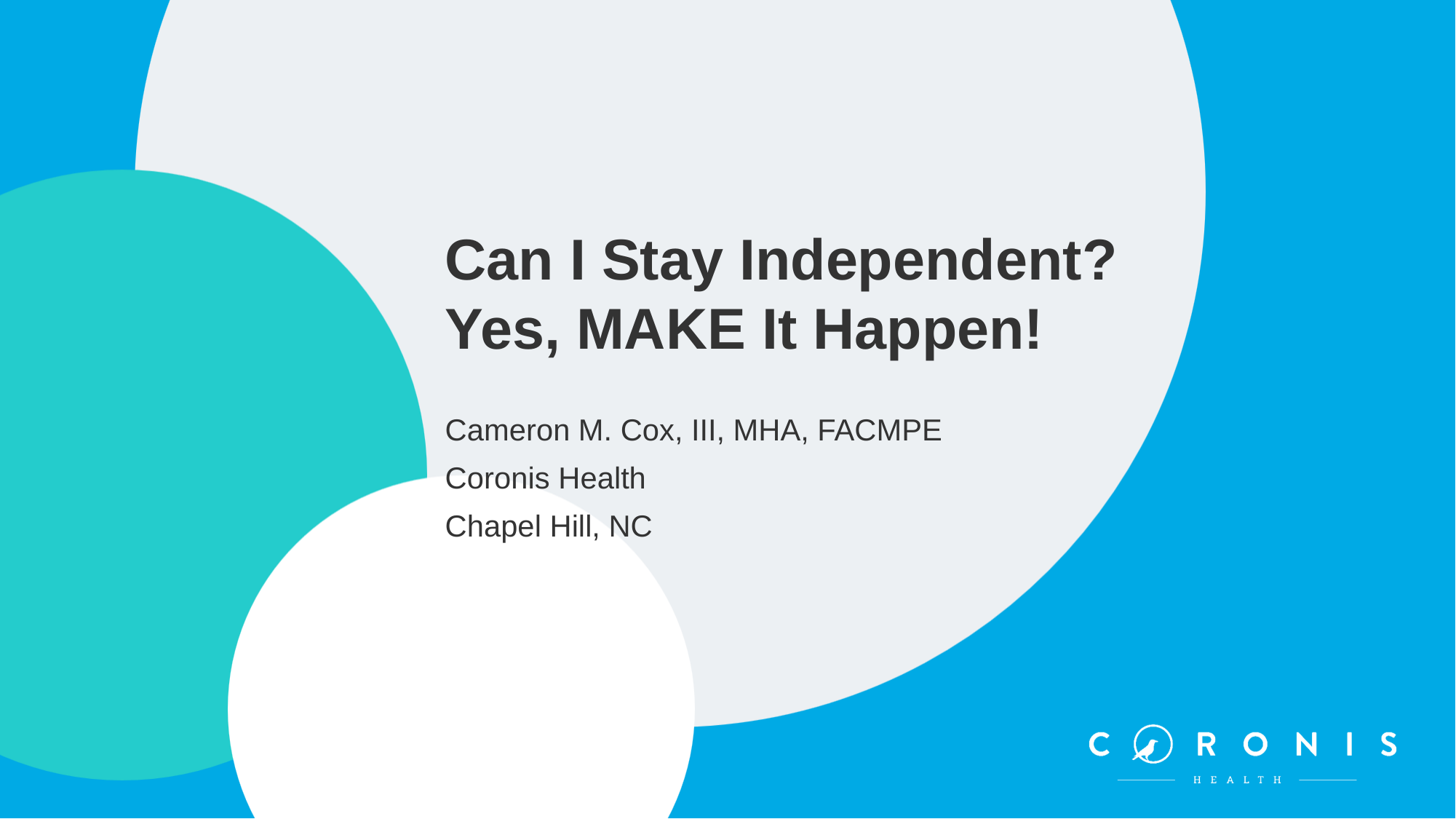

Can I Stay Independent?  Yes, MAKE It Happen!
Cameron M. Cox, III, MHA, FACMPE
Coronis Health
Chapel Hill, NC